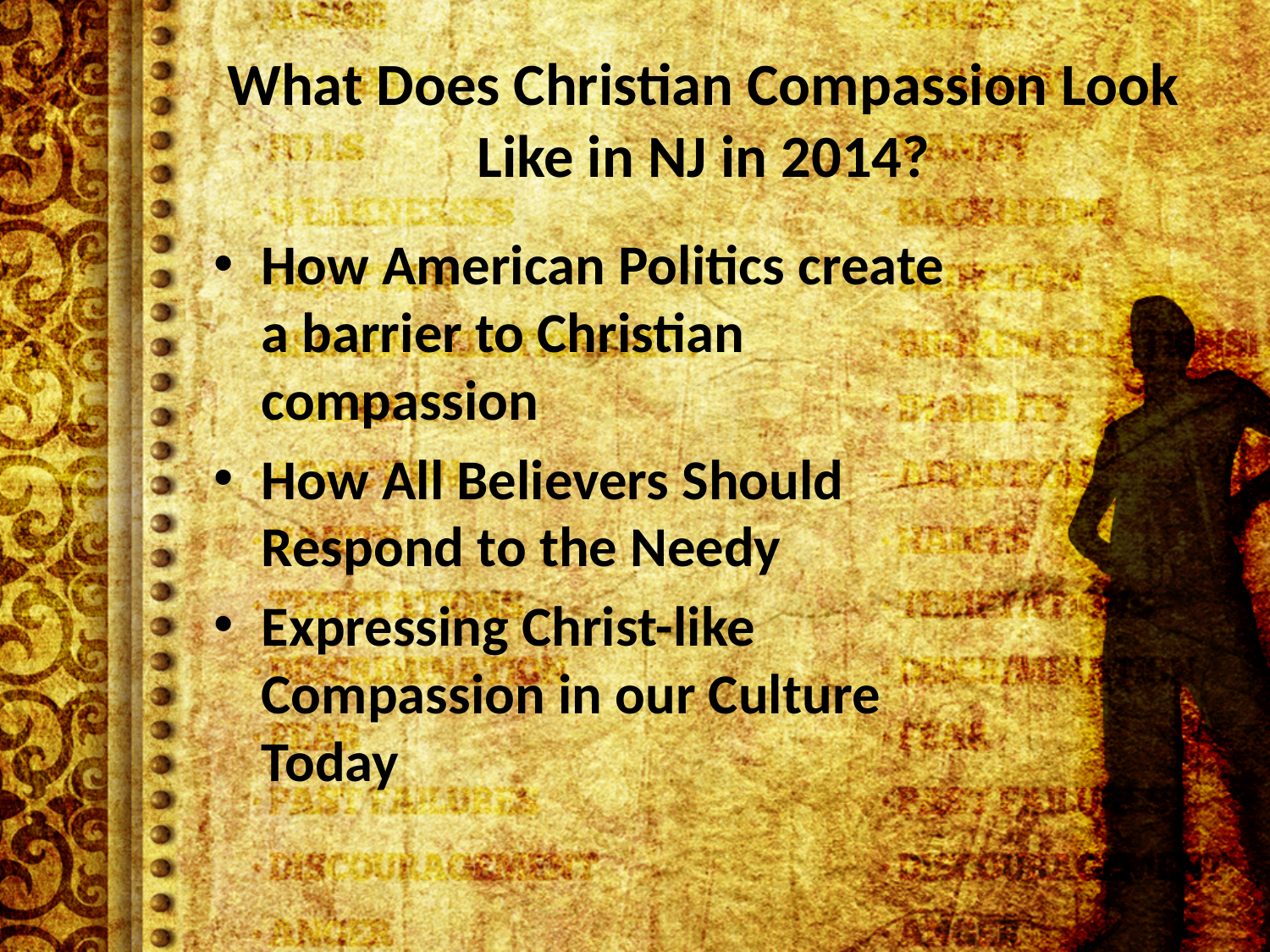

# What Does Christian Compassion Look Like in NJ in 2014?
How American Politics create a barrier to Christian compassion
How All Believers Should Respond to the Needy
Expressing Christ-like Compassion in our Culture Today